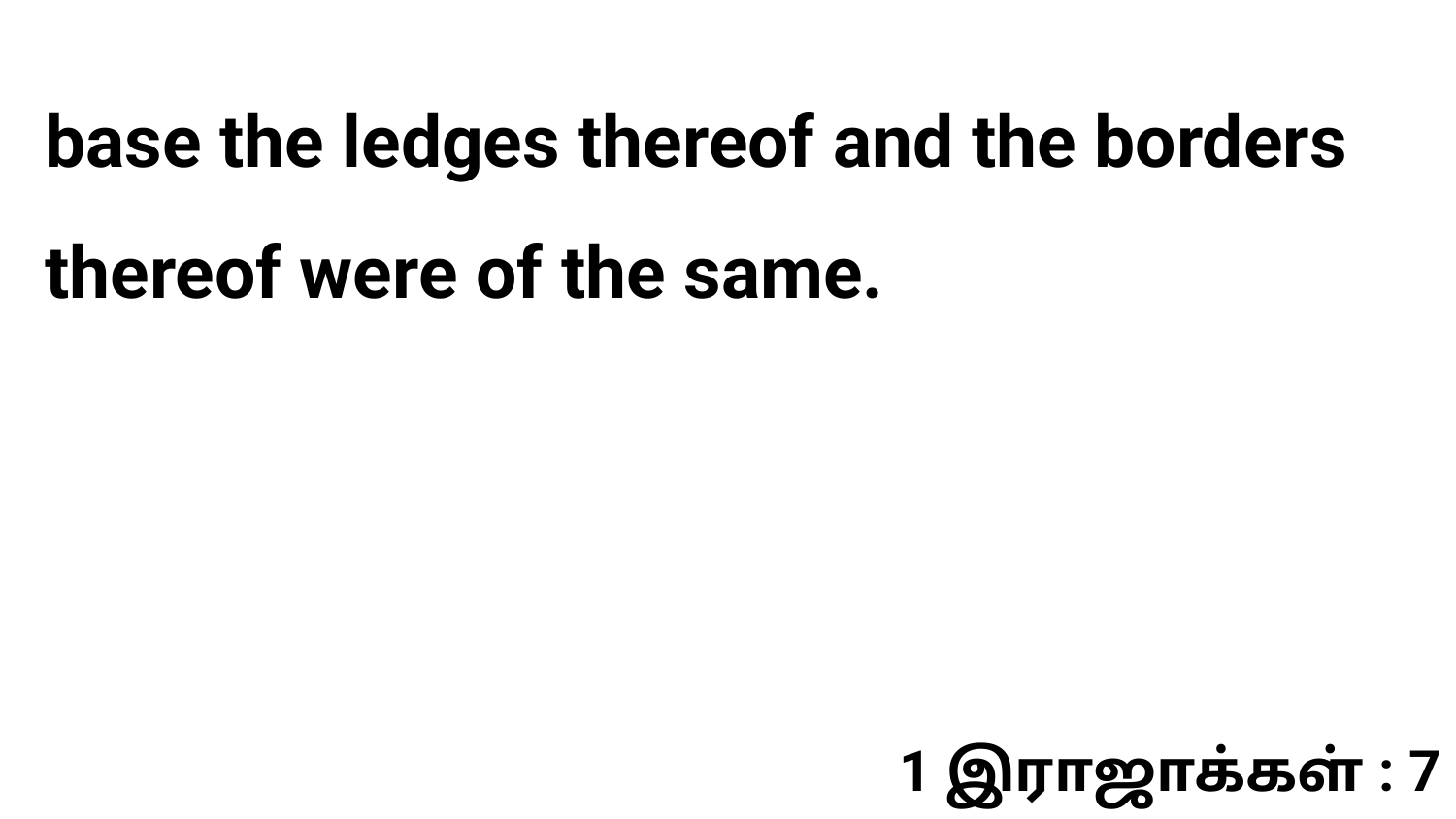

base the ledges thereof and the borders thereof were of the same.
1 இராஜாக்கள் : 7